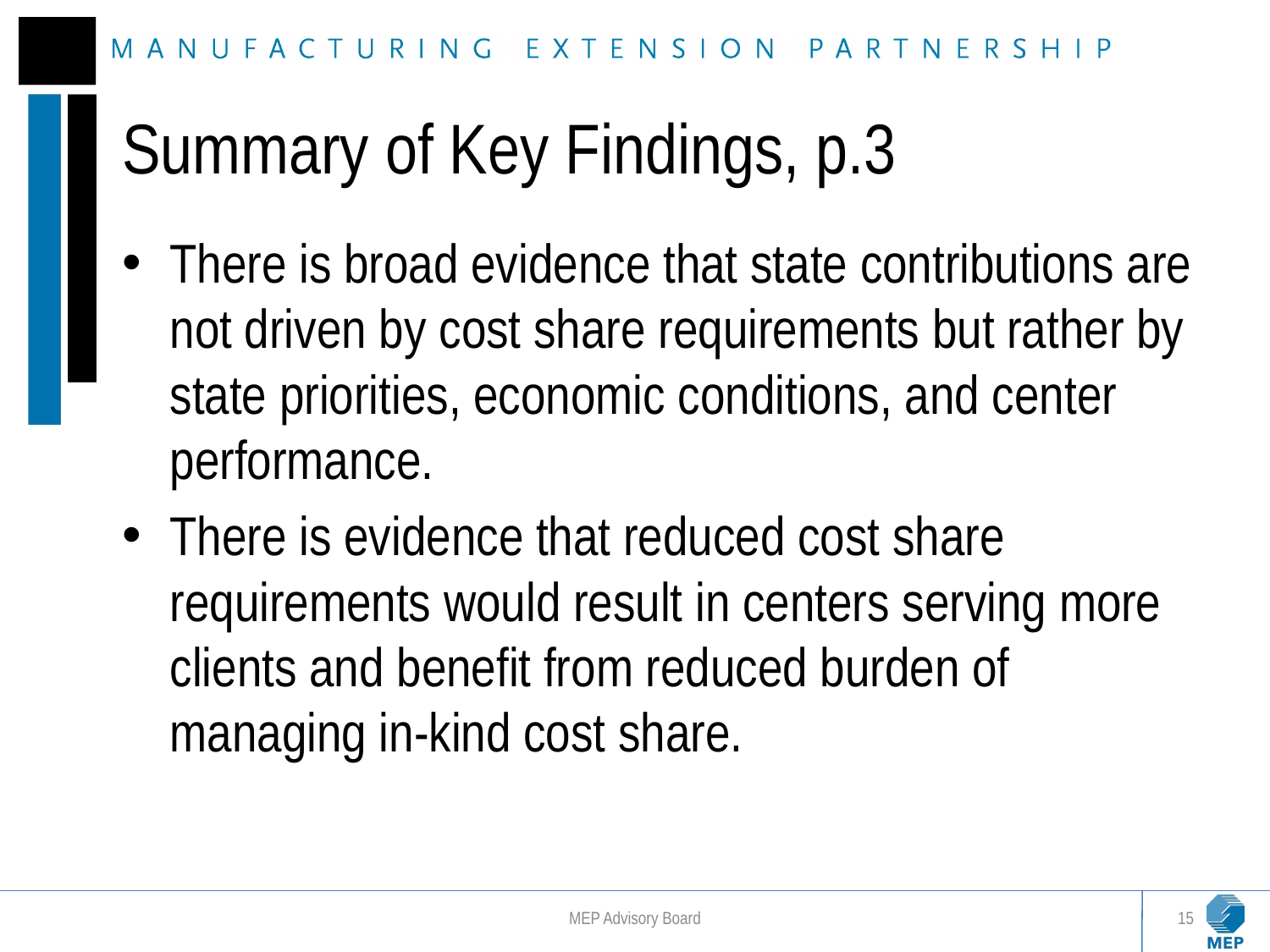

# Summary of Key Findings, p.3
There is broad evidence that state contributions are not driven by cost share requirements but rather by state priorities, economic conditions, and center performance.
There is evidence that reduced cost share requirements would result in centers serving more clients and benefit from reduced burden of managing in-kind cost share.

MEP Advisory Board
15